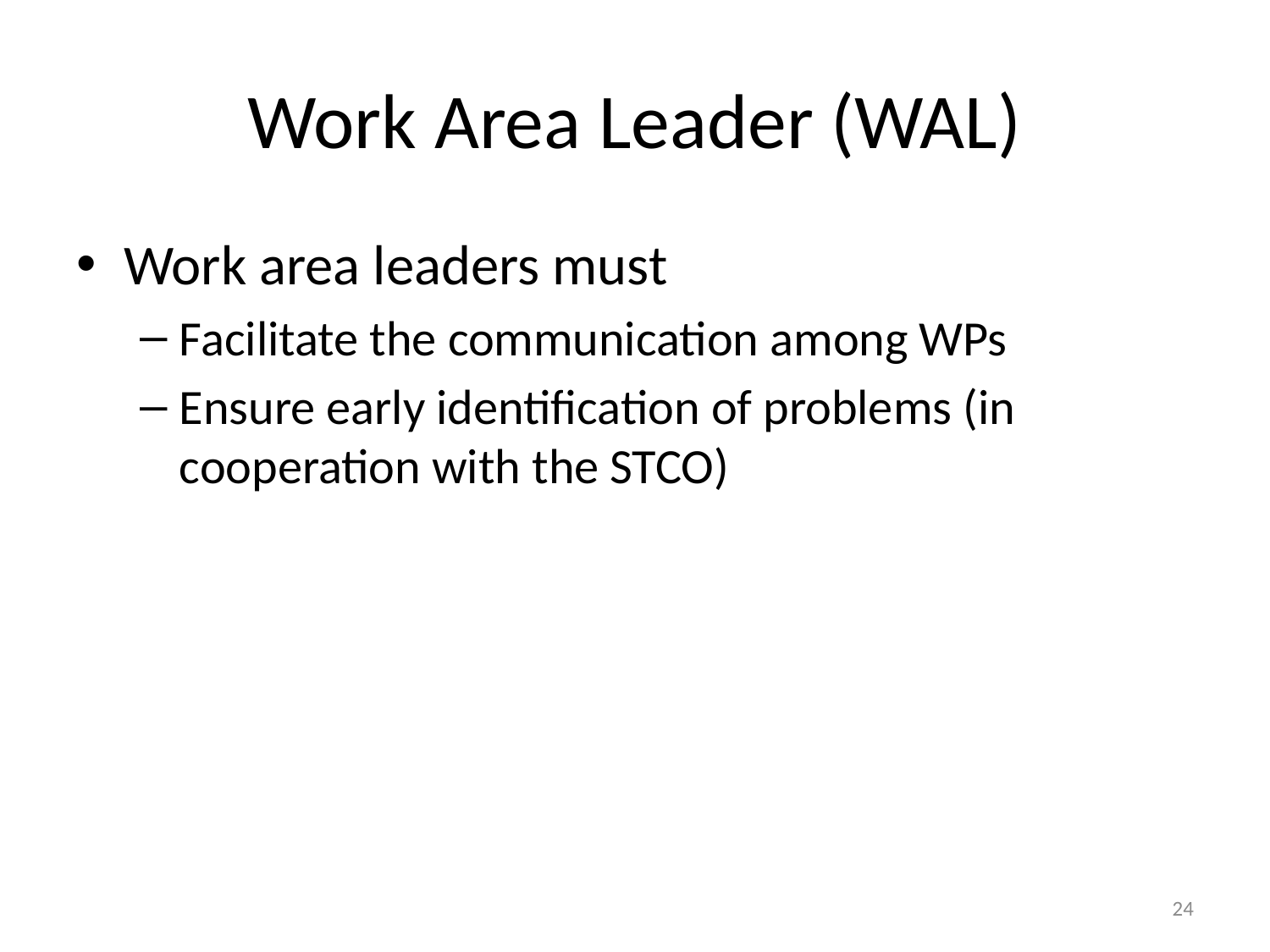

# Work Area Leader (WAL)
Work area leaders must
Facilitate the communication among WPs
Ensure early identification of problems (in cooperation with the STCO)
24